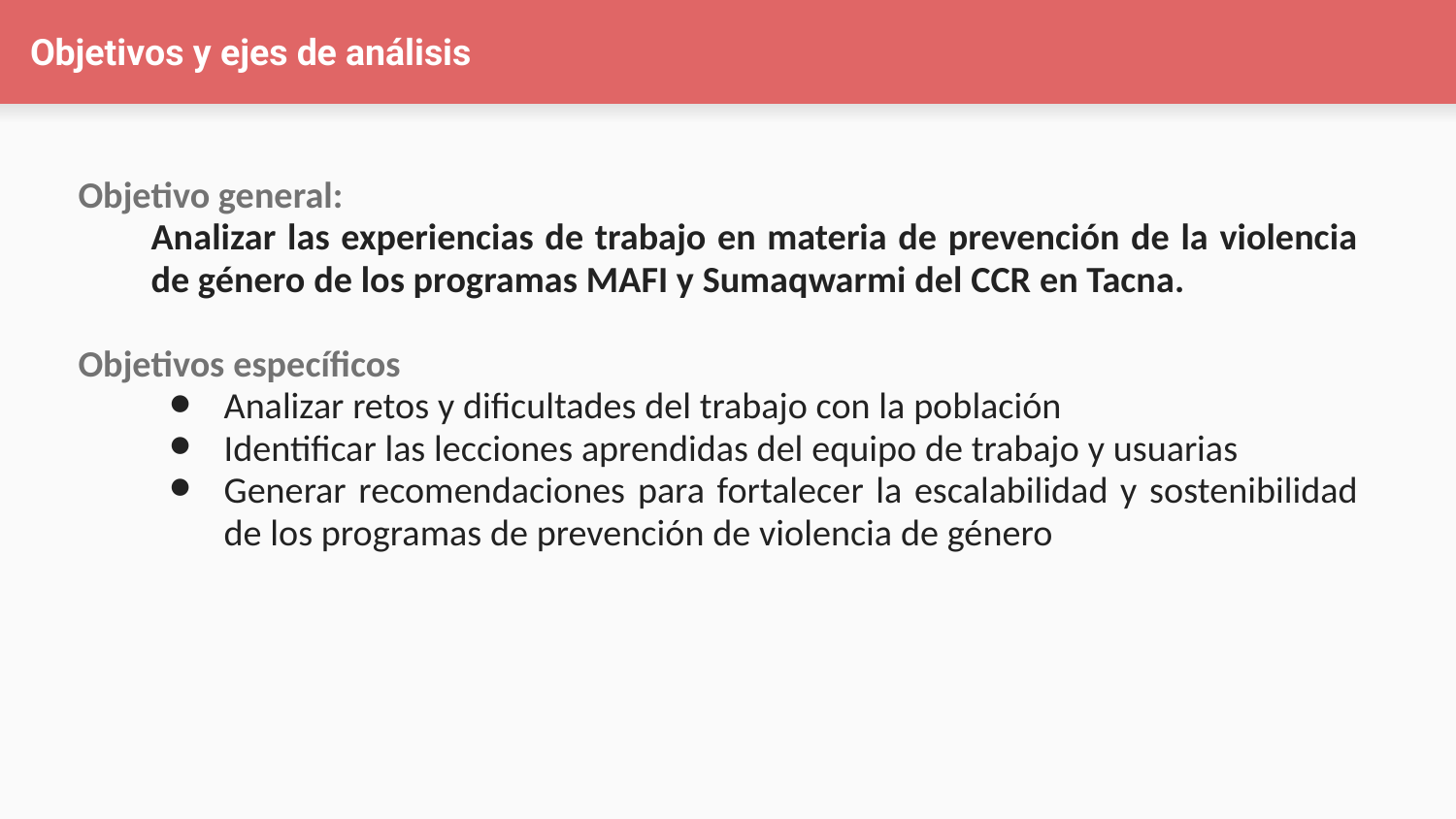

# Objetivos y ejes de análisis
Objetivo general:
Analizar las experiencias de trabajo en materia de prevención de la violencia de género de los programas MAFI y Sumaqwarmi del CCR en Tacna.

Objetivos específicos
Analizar retos y dificultades del trabajo con la población
Identificar las lecciones aprendidas del equipo de trabajo y usuarias
Generar recomendaciones para fortalecer la escalabilidad y sostenibilidad de los programas de prevención de violencia de género